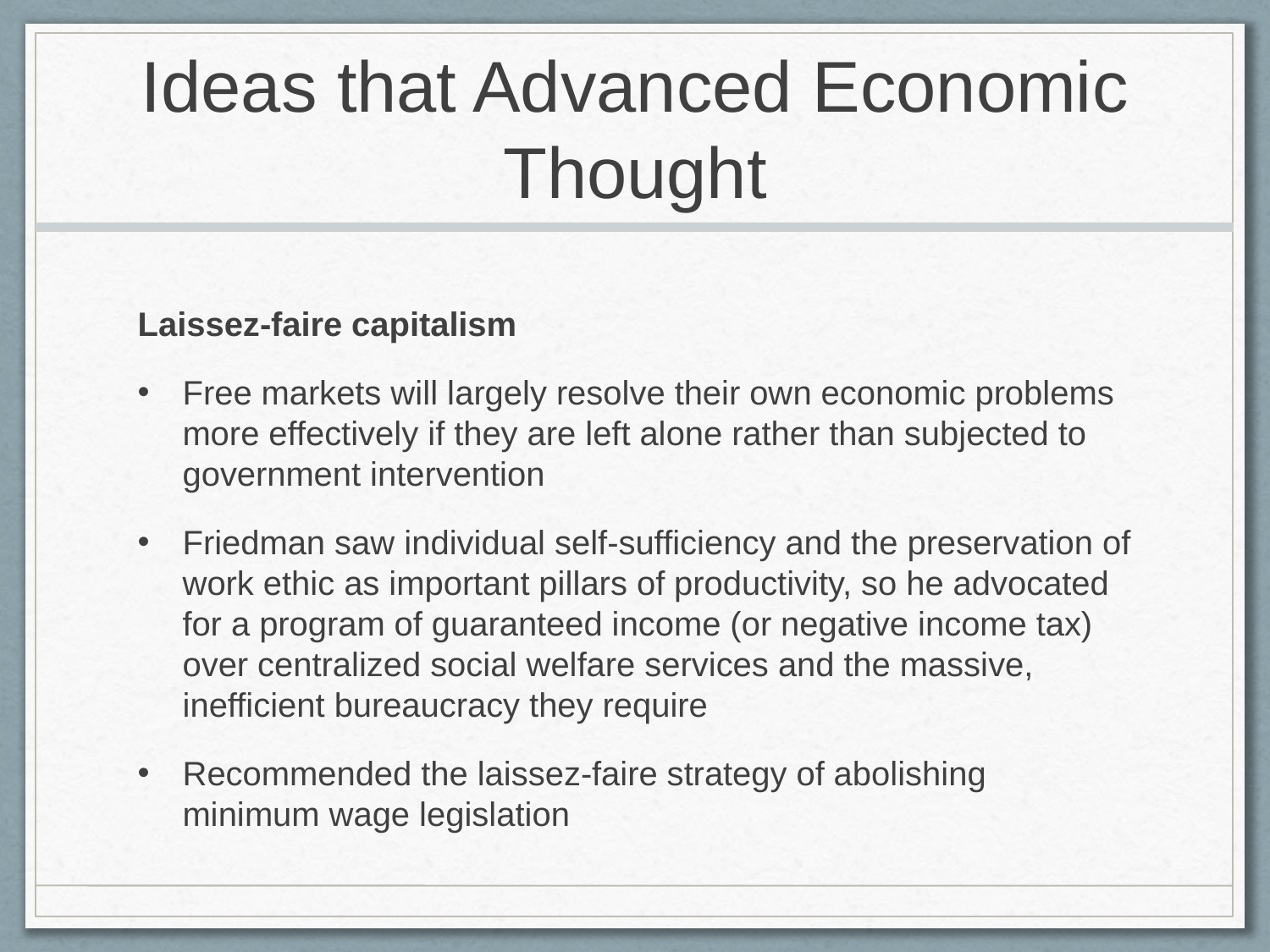

# Ideas that Advanced Economic Thought
Laissez-faire capitalism
Free markets will largely resolve their own economic problems more effectively if they are left alone rather than subjected to government intervention
Friedman saw individual self-sufficiency and the preservation of work ethic as important pillars of productivity, so he advocated for a program of guaranteed income (or negative income tax) over centralized social welfare services and the massive, inefficient bureaucracy they require
Recommended the laissez-faire strategy of abolishing minimum wage legislation